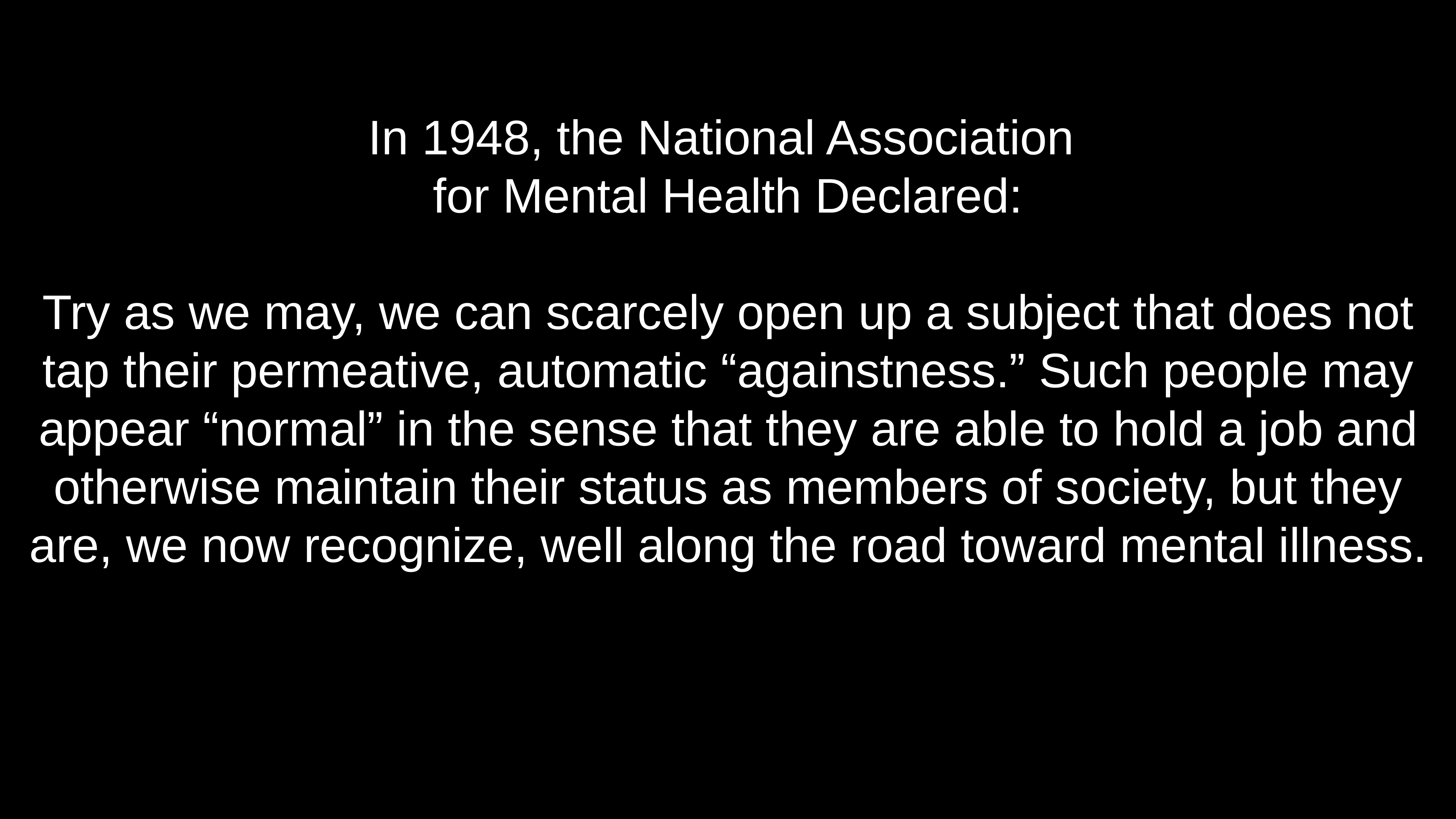

# In 1948, the National Association for Mental Health Declared:

Try as we may, we can scarcely open up a subject that does not tap their permeative, automatic “againstness.” Such people may appear “normal” in the sense that they are able to hold a job and otherwise maintain their status as members of society, but they are, we now recognize, well along the road toward mental illness.